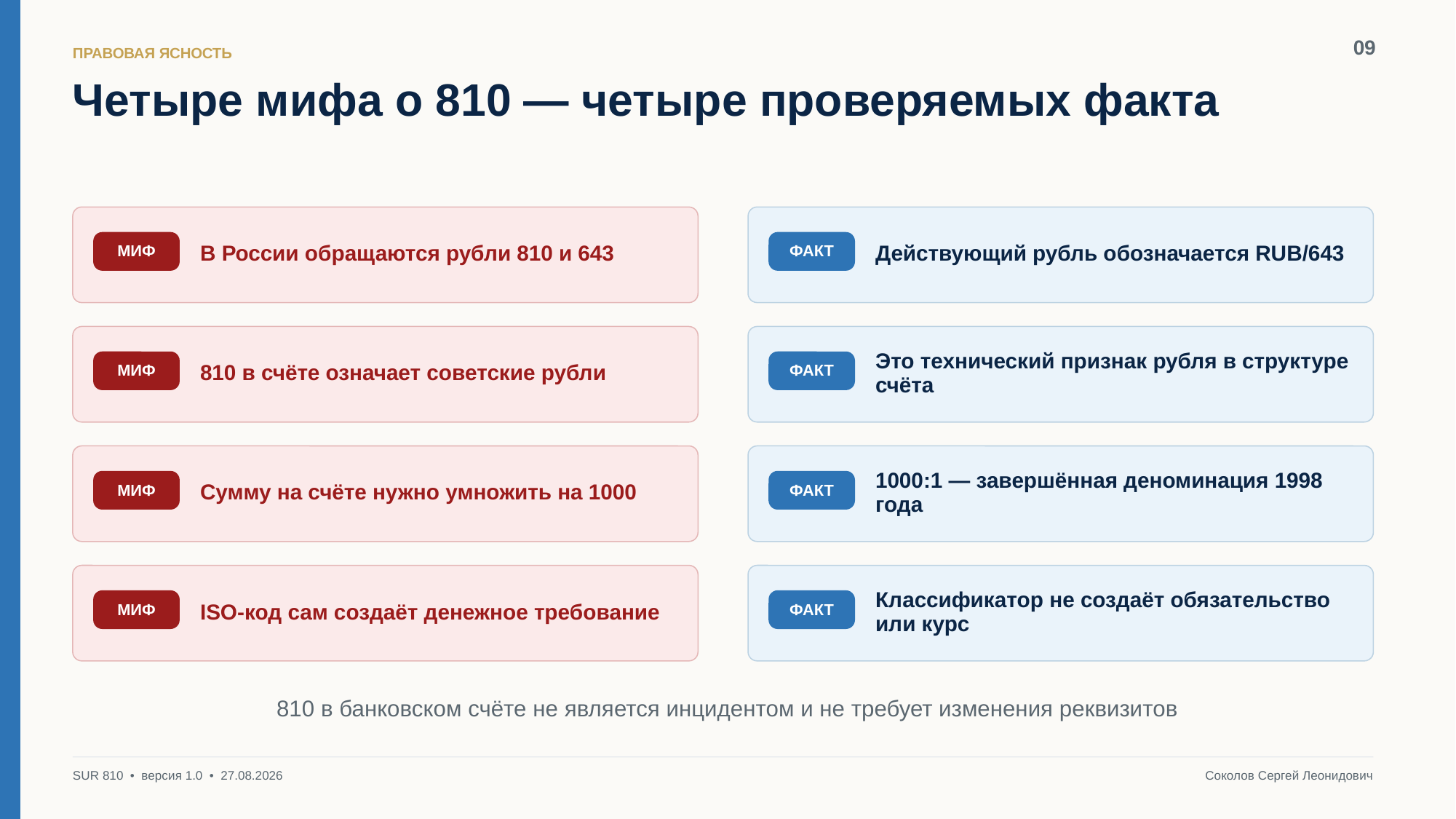

09
ПРАВОВАЯ ЯСНОСТЬ
Четыре мифа о 810 — четыре проверяемых факта

В России обращаются рубли 810 и 643
Действующий рубль обозначается RUB/643

МИФ

ФАКТ

810 в счёте означает советские рубли
Это технический признак рубля в структуре счёта

МИФ

ФАКТ

Сумму на счёте нужно умножить на 1000
1000:1 — завершённая деноминация 1998 года

МИФ

ФАКТ

ISO-код сам создаёт денежное требование
Классификатор не создаёт обязательство или курс

МИФ

ФАКТ
810 в банковском счёте не является инцидентом и не требует изменения реквизитов

SUR 810  •  версия 1.0  •  27.08.2026
Соколов Сергей Леонидович